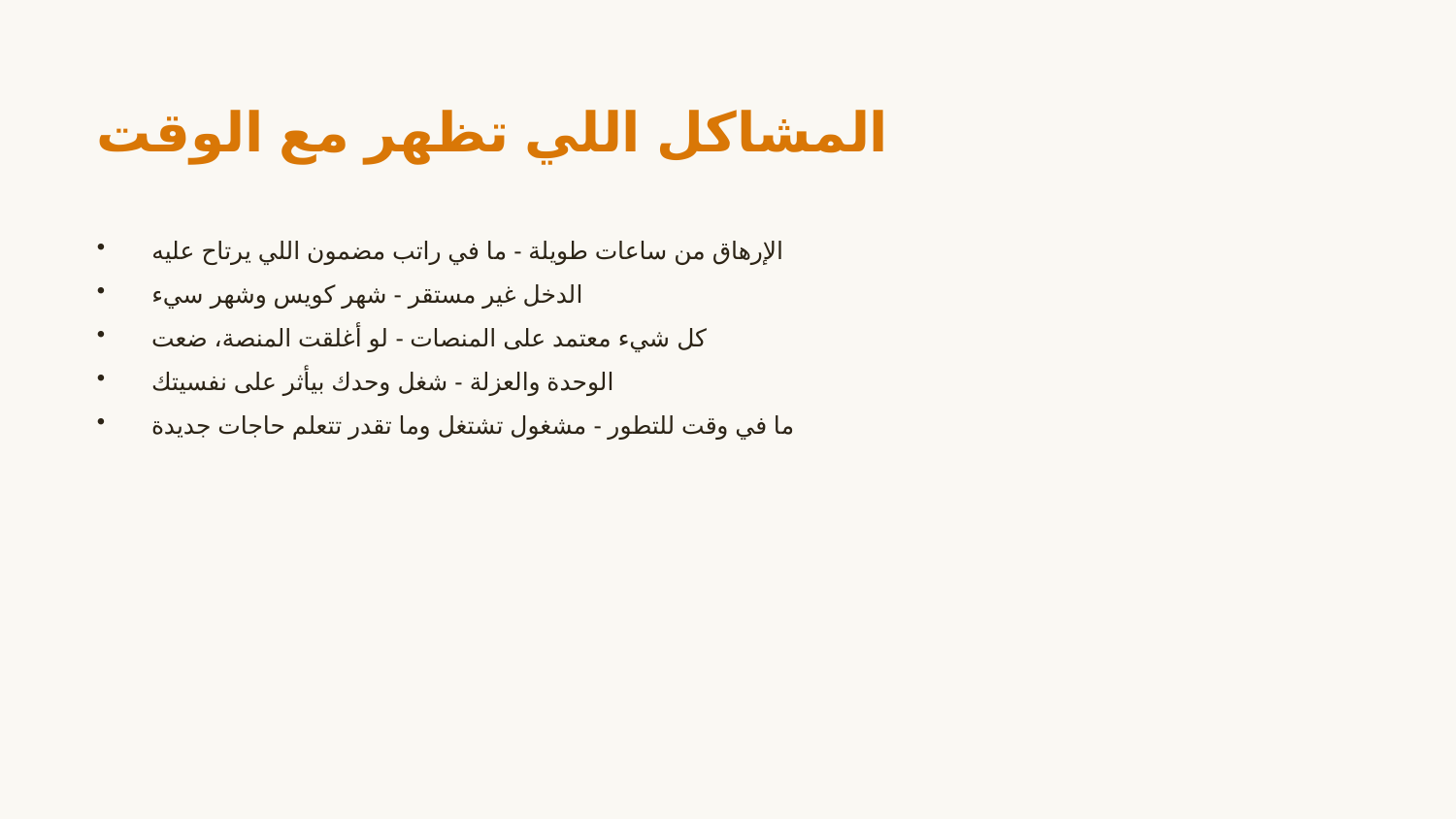

المشاكل اللي تظهر مع الوقت
الإرهاق من ساعات طويلة - ما في راتب مضمون اللي يرتاح عليه
الدخل غير مستقر - شهر كويس وشهر سيء
كل شيء معتمد على المنصات - لو أغلقت المنصة، ضعت
الوحدة والعزلة - شغل وحدك بيأثر على نفسيتك
ما في وقت للتطور - مشغول تشتغل وما تقدر تتعلم حاجات جديدة